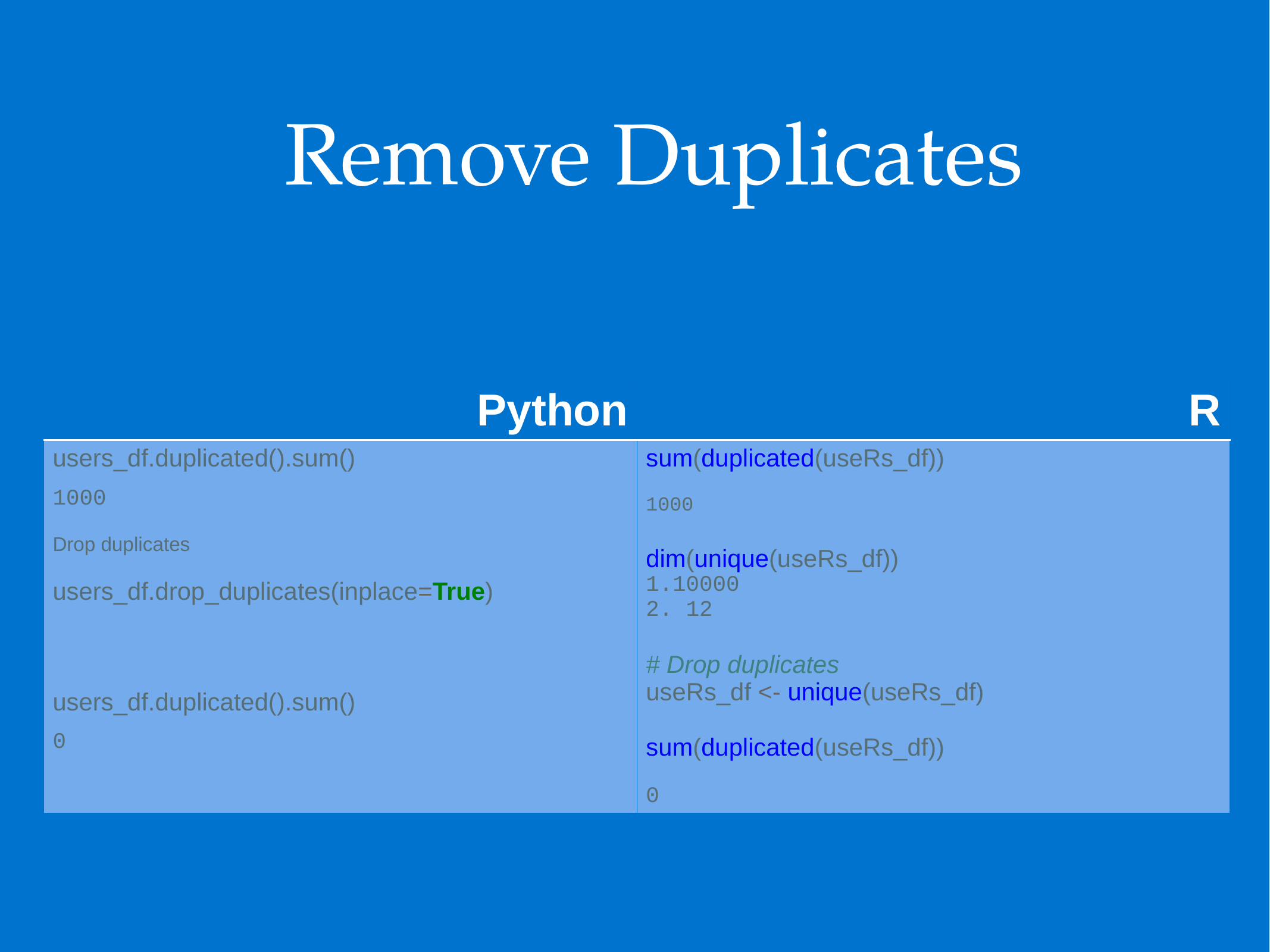

# Remove Duplicates
| Python | R |
| --- | --- |
| users\_df.duplicated().sum() 1000 Drop duplicates users\_df.drop\_duplicates(inplace=True) users\_df.duplicated().sum() 0 | sum(duplicated(useRs\_df)) 1000 dim(unique(useRs\_df)) 10000  12 # Drop duplicates useRs\_df <- unique(useRs\_df) sum(duplicated(useRs\_df)) 0 |